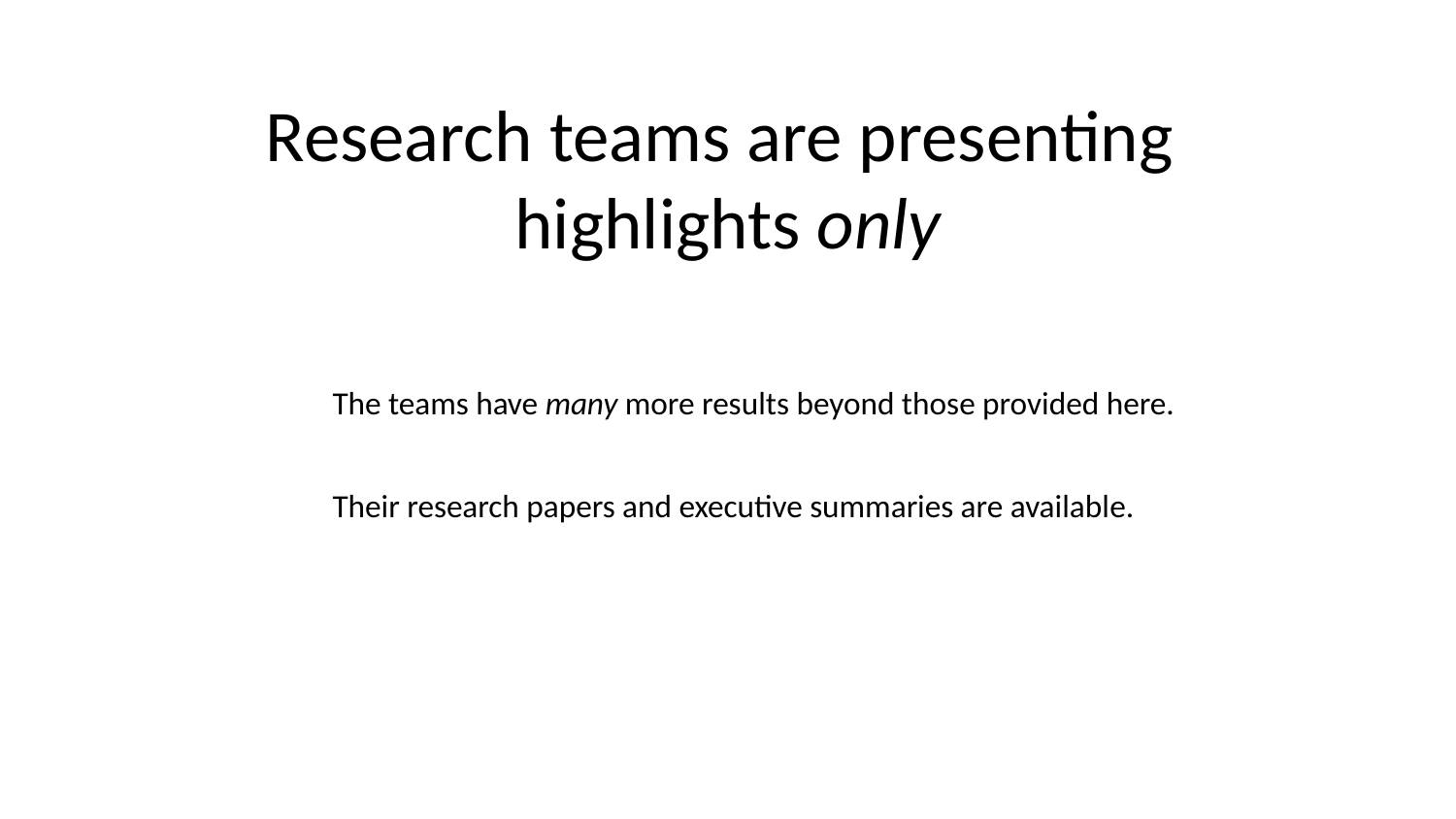

# Research teams are presenting highlights only
The teams have many more results beyond those provided here.

Their research papers and executive summaries are available.